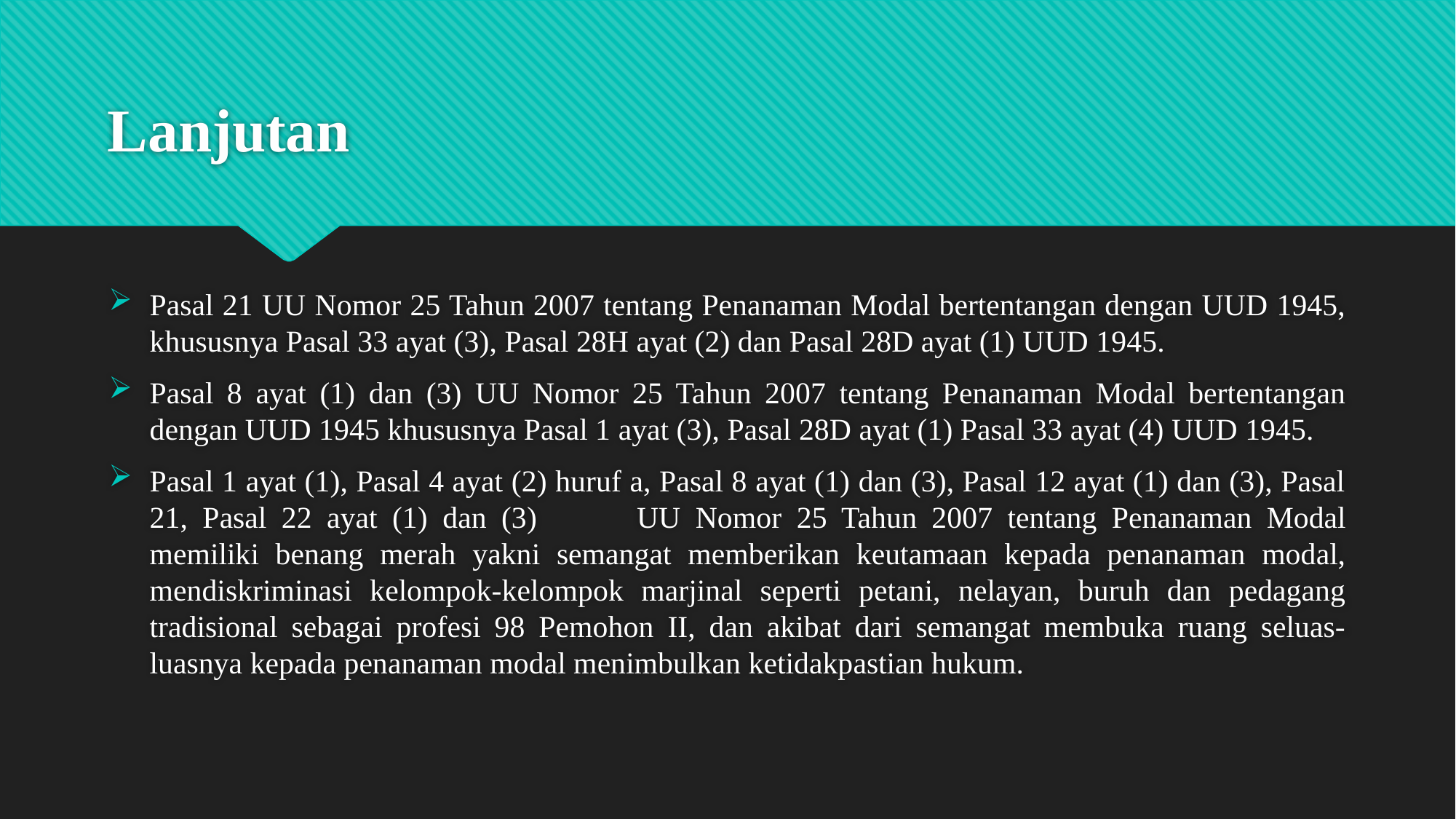

# Lanjutan
Pasal 21 UU Nomor 25 Tahun 2007 tentang Penanaman Modal bertentangan dengan UUD 1945, khususnya Pasal 33 ayat (3), Pasal 28H ayat (2) dan Pasal 28D ayat (1) UUD 1945.
Pasal 8 ayat (1) dan (3) UU Nomor 25 Tahun 2007 tentang Penanaman Modal bertentangan dengan UUD 1945 khususnya Pasal 1 ayat (3), Pasal 28D ayat (1) Pasal 33 ayat (4) UUD 1945.
Pasal 1 ayat (1), Pasal 4 ayat (2) huruf a, Pasal 8 ayat (1) dan (3), Pasal 12 ayat (1) dan (3), Pasal 21, Pasal 22 ayat (1) dan (3) 	UU Nomor 25 Tahun 2007 tentang Penanaman Modal memiliki benang merah yakni semangat memberikan keutamaan kepada penanaman modal, mendiskriminasi kelompok-kelompok marjinal seperti petani, nelayan, buruh dan pedagang tradisional sebagai profesi 98 Pemohon II, dan akibat dari semangat membuka ruang seluas-luasnya kepada penanaman modal menimbulkan ketidakpastian hukum.